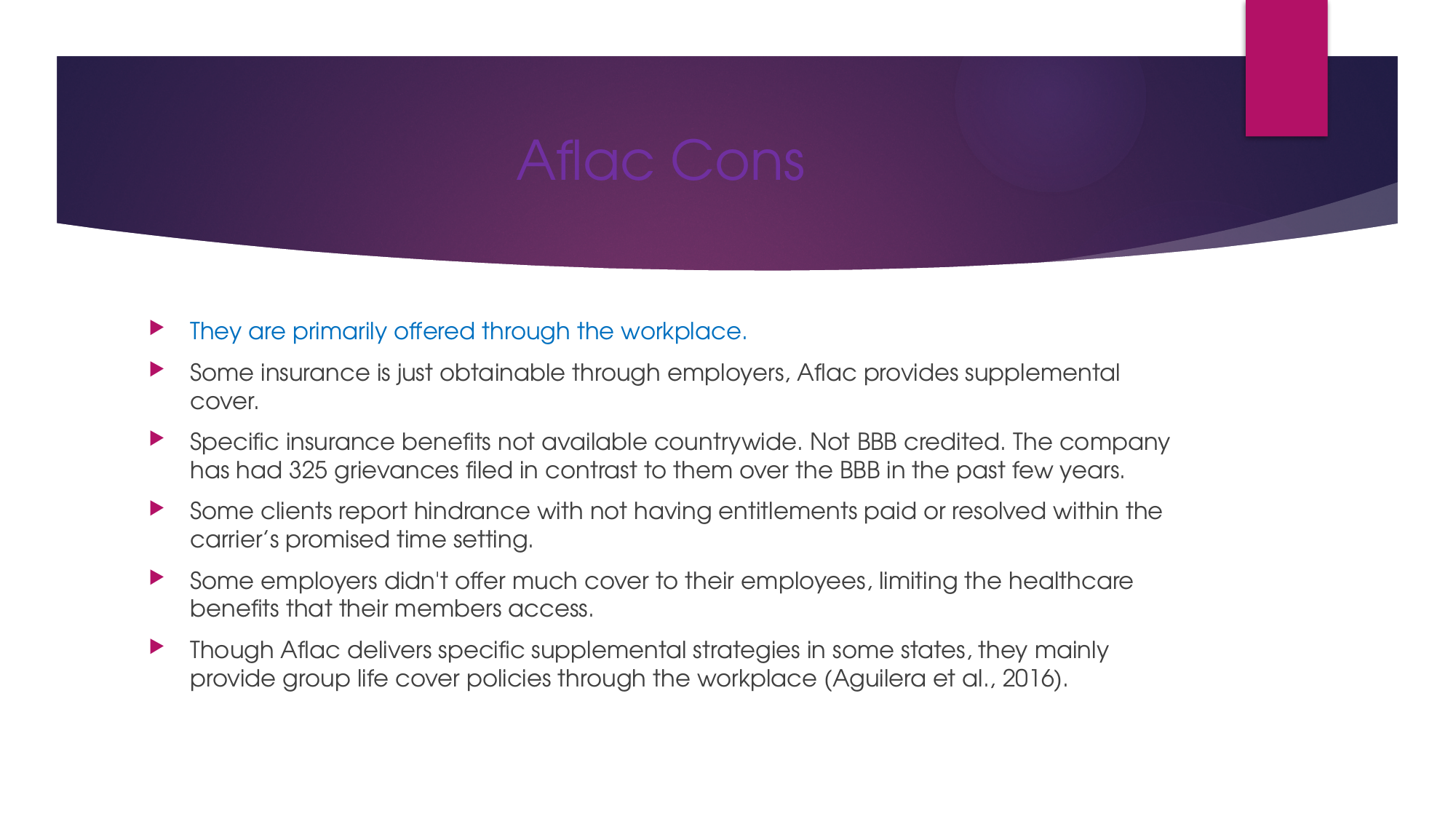

# Aflac Cons
They are primarily offered through the workplace.
Some insurance is just obtainable through employers, Aflac provides supplemental cover.
Specific insurance benefits not available countrywide. Not BBB credited. The company has had 325 grievances filed in contrast to them over the BBB in the past few years.
Some clients report hindrance with not having entitlements paid or resolved within the carrier’s promised time setting.
Some employers didn't offer much cover to their employees, limiting the healthcare benefits that their members access.
Though Aflac delivers specific supplemental strategies in some states, they mainly provide group life cover policies through the workplace (Aguilera et al., 2016).